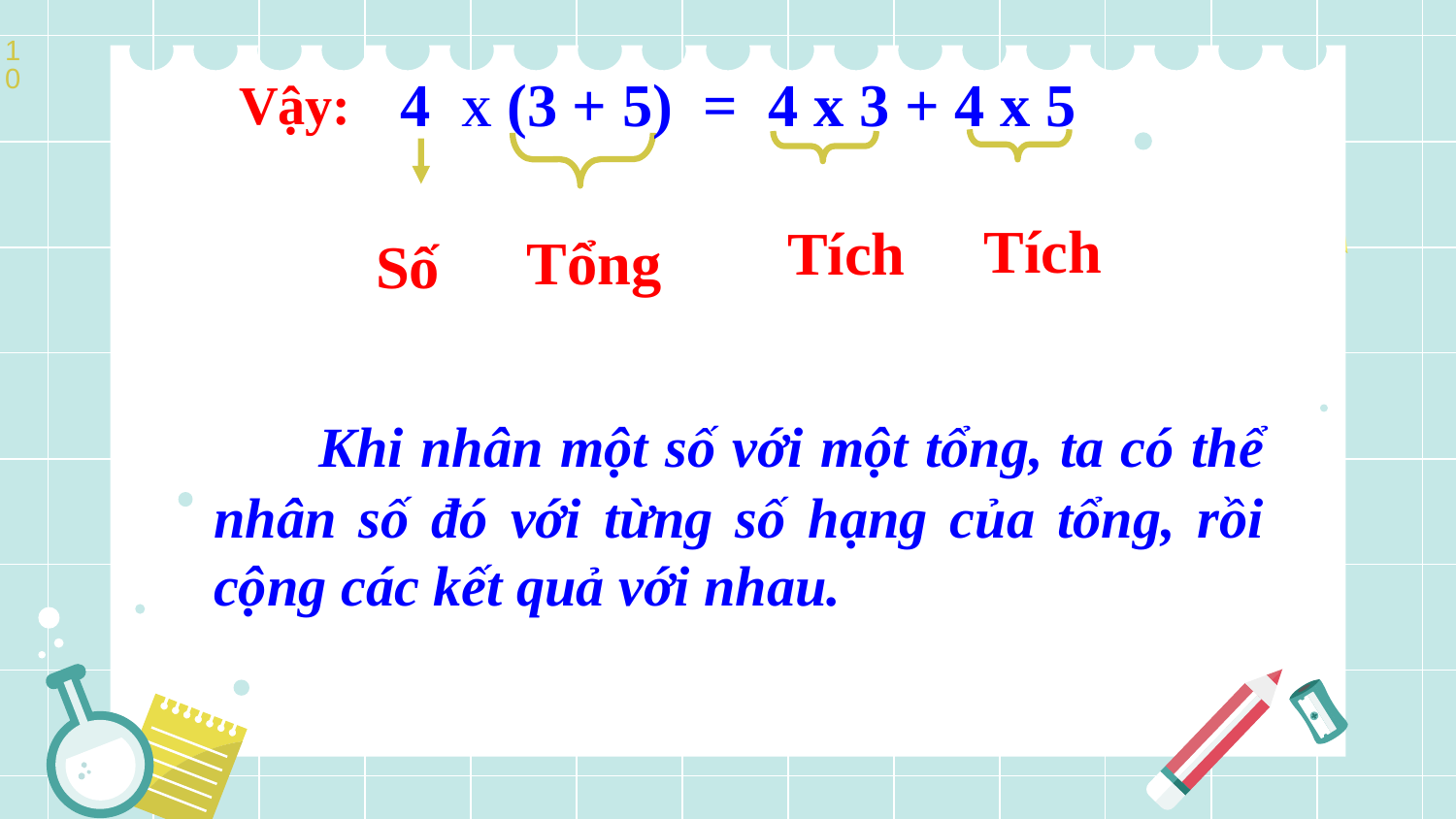

10
4  X (3 + 5)  =  4 x 3 + 4 x 5
Vậy:

Tích
Tích
Tổng
Số
     Khi nhân một số với một tổng, ta có thể nhân số đó với từng số hạng của tổng, rồi cộng các kết quả với nhau.